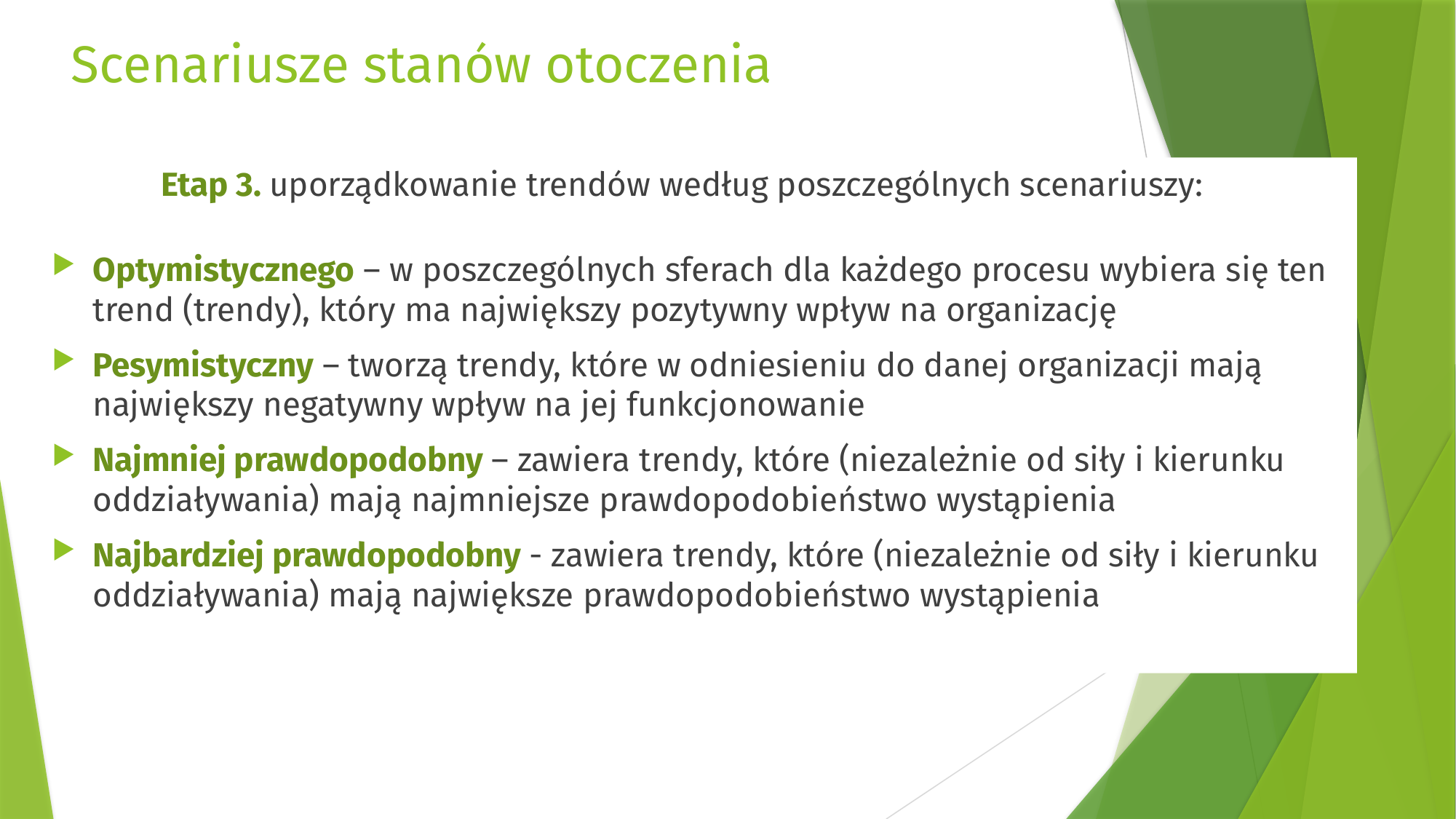

# Scenariusze stanów otoczenia
	Etap 3. uporządkowanie trendów według poszczególnych scenariuszy:

Optymistycznego – w poszczególnych sferach dla każdego procesu wybiera się ten trend (trendy), który ma największy pozytywny wpływ na organizację
Pesymistyczny – tworzą trendy, które w odniesieniu do danej organizacji mają największy negatywny wpływ na jej funkcjonowanie
Najmniej prawdopodobny – zawiera trendy, które (niezależnie od siły i kierunku oddziaływania) mają najmniejsze prawdopodobieństwo wystąpienia
Najbardziej prawdopodobny - zawiera trendy, które (niezależnie od siły i kierunku oddziaływania) mają największe prawdopodobieństwo wystąpienia